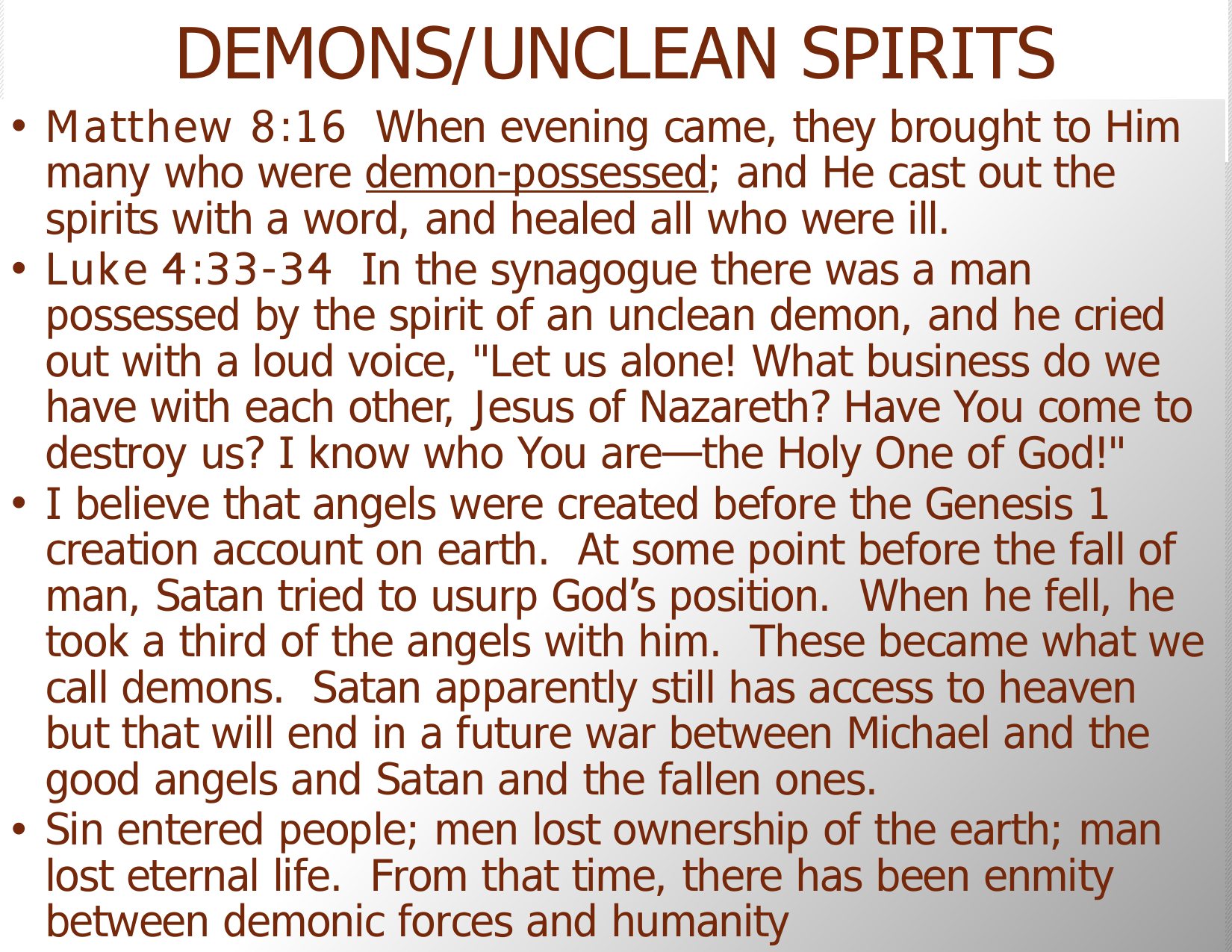

# DEMONS/UNCLEAN SPIRITS
Matthew 8:16  When evening came, they brought to Him many who were demon-possessed; and He cast out the spirits with a word, and healed all who were ill.
Luke 4:33-34  In the synagogue there was a man possessed by the spirit of an unclean demon, and he cried out with a loud voice, "Let us alone! What business do we have with each other, Jesus of Nazareth? Have You come to destroy us? I know who You are—the Holy One of God!"
I believe that angels were created before the Genesis 1 creation account on earth.  At some point before the fall of man, Satan tried to usurp God’s position.  When he fell, he took a third of the angels with him.  These became what we call demons.  Satan apparently still has access to heaven but that will end in a future war between Michael and the good angels and Satan and the fallen ones.
Sin entered people; men lost ownership of the earth; man lost eternal life.  From that time, there has been enmity between demonic forces and humanity